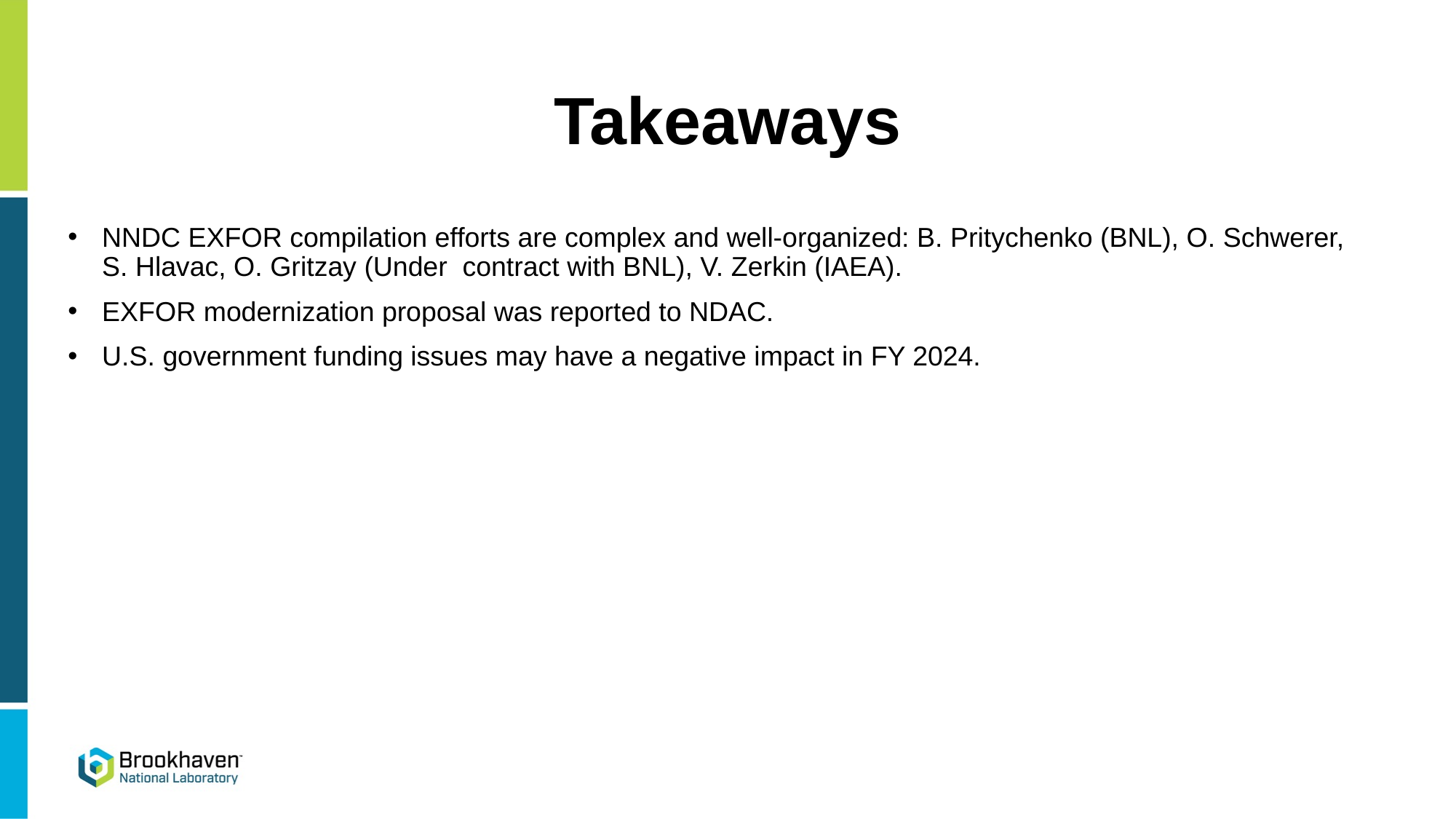

# Takeaways
NNDC EXFOR compilation efforts are complex and well-organized: B. Pritychenko (BNL), O. Schwerer, S. Hlavac, O. Gritzay (Under  contract with BNL), V. Zerkin (IAEA).
EXFOR modernization proposal was reported to NDAC.
U.S. government funding issues may have a negative impact in FY 2024.